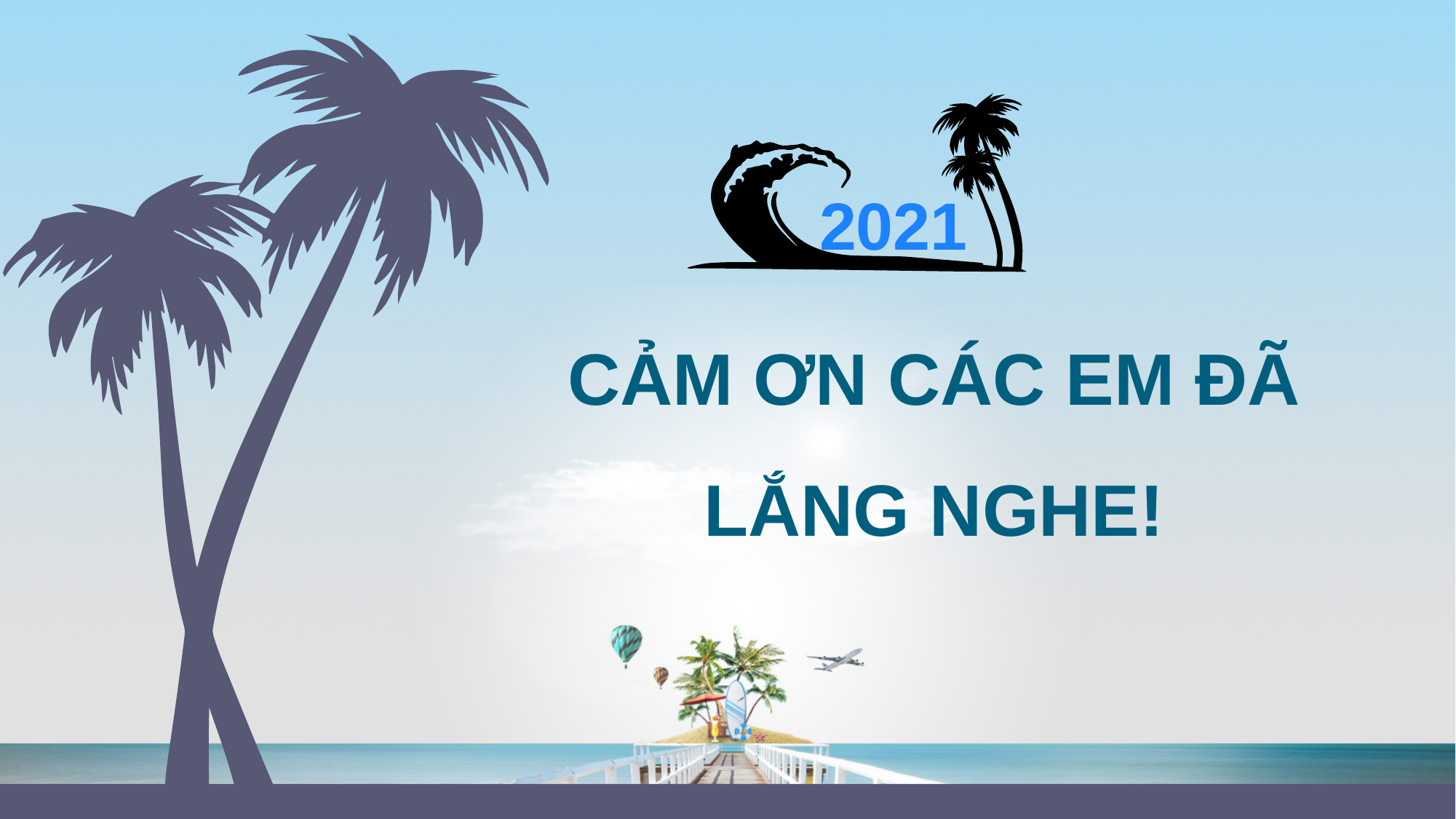

2021

CẢM ƠN CÁC EM ĐÃ LẮNG NGHE!